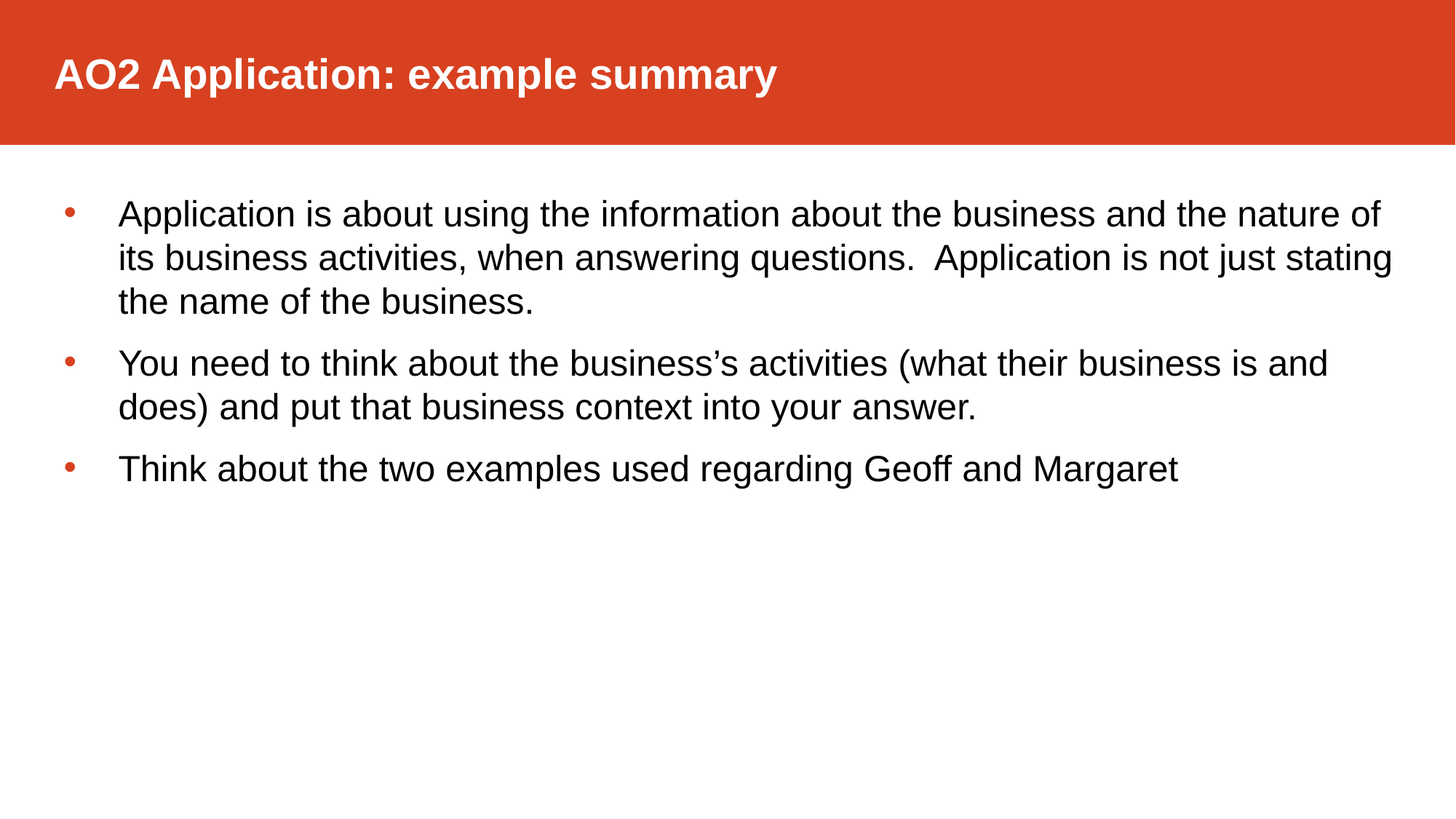

AO2 Application: example summary
Application is about using the information about the business and the nature of its business activities, when answering questions.  Application is not just stating the name of the business.
You need to think about the business’s activities (what their business is and does) and put that business context into your answer.
Think about the two examples used regarding Geoff and Margaret